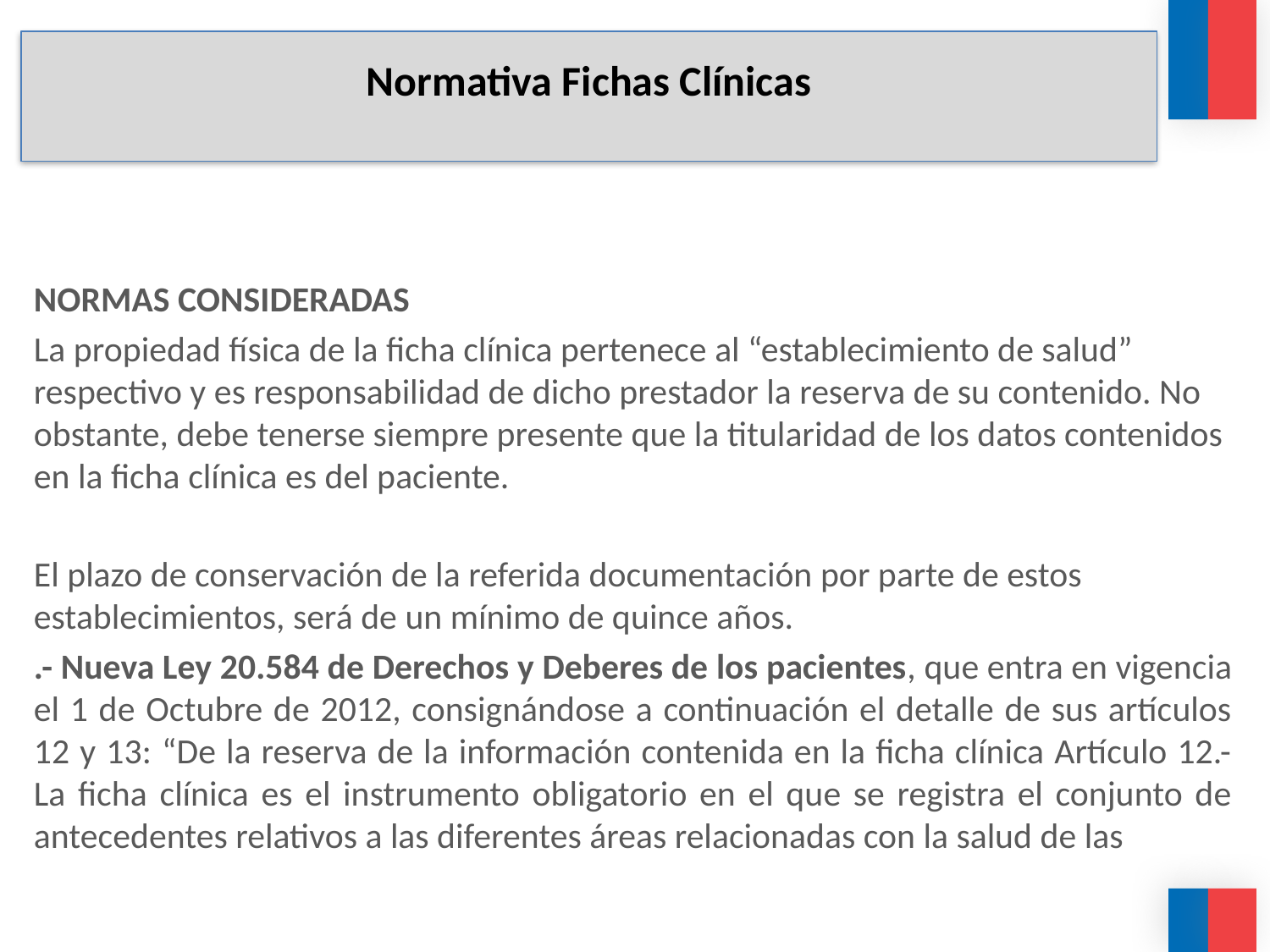

# Normativa Fichas Clínicas

NORMAS CONSIDERADAS
La propiedad física de la ficha clínica pertenece al “establecimiento de salud” respectivo y es responsabilidad de dicho prestador la reserva de su contenido. No obstante, debe tenerse siempre presente que la titularidad de los datos contenidos en la ficha clínica es del paciente.

El plazo de conservación de la referida documentación por parte de estos establecimientos, será de un mínimo de quince años.
.- Nueva Ley 20.584 de Derechos y Deberes de los pacientes, que entra en vigencia el 1 de Octubre de 2012, consignándose a continuación el detalle de sus artículos 12 y 13: “De la reserva de la información contenida en la ficha clínica Artículo 12.- La ficha clínica es el instrumento obligatorio en el que se registra el conjunto de antecedentes relativos a las diferentes áreas relacionadas con la salud de las